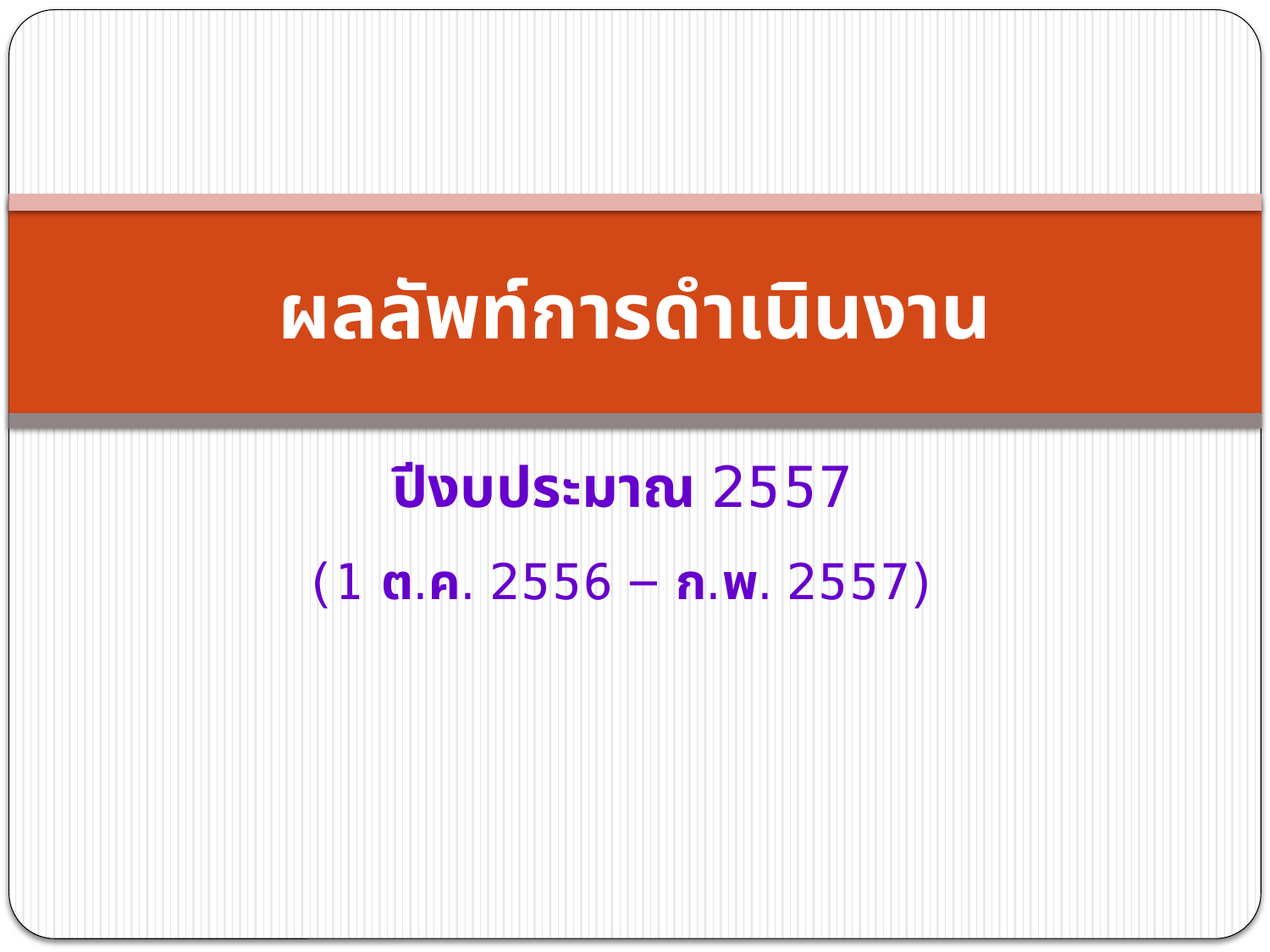

# ผลลัพท์การดำเนินงาน
ปีงบประมาณ 2557
(1 ต.ค. 2556 – ก.พ. 2557)